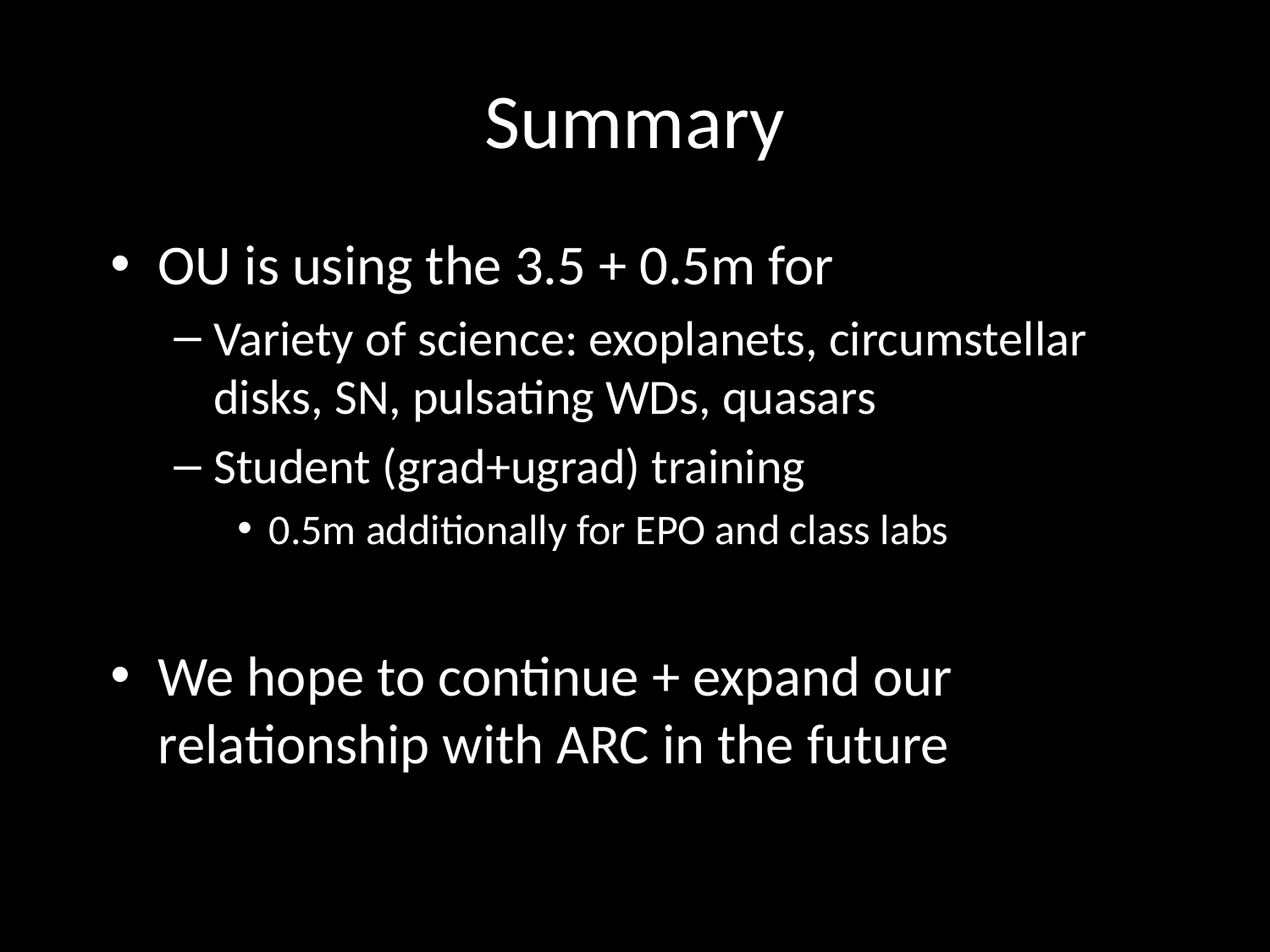

# Summary
OU is using the 3.5 + 0.5m for
Variety of science: exoplanets, circumstellar disks, SN, pulsating WDs, quasars
Student (grad+ugrad) training
0.5m additionally for EPO and class labs

We hope to continue + expand our relationship with ARC in the future